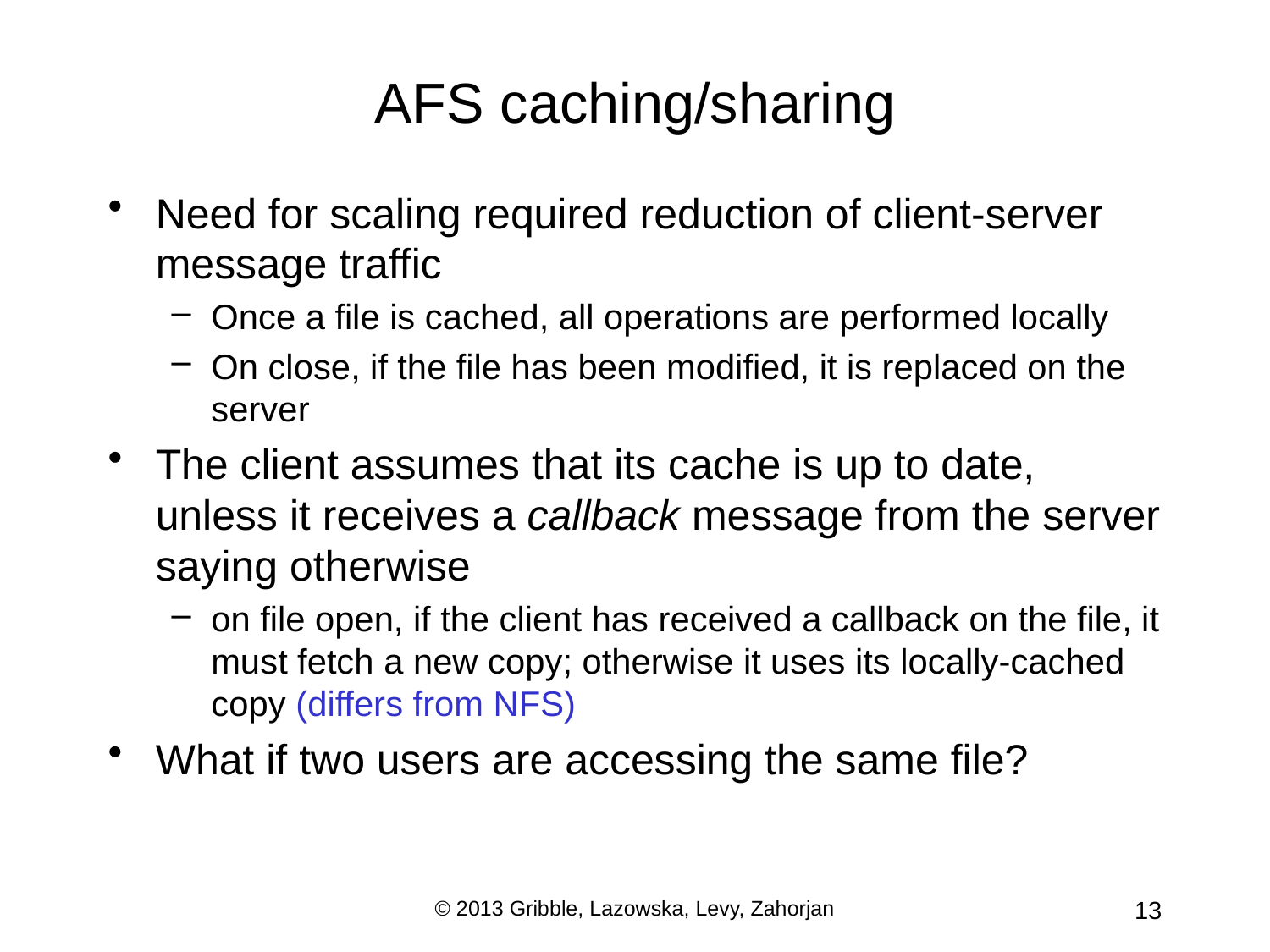

# AFS caching/sharing
Need for scaling required reduction of client-server message traffic
Once a file is cached, all operations are performed locally
On close, if the file has been modified, it is replaced on the server
The client assumes that its cache is up to date, unless it receives a callback message from the server saying otherwise
on file open, if the client has received a callback on the file, it must fetch a new copy; otherwise it uses its locally-cached copy (differs from NFS)
What if two users are accessing the same file?
© 2013 Gribble, Lazowska, Levy, Zahorjan
13